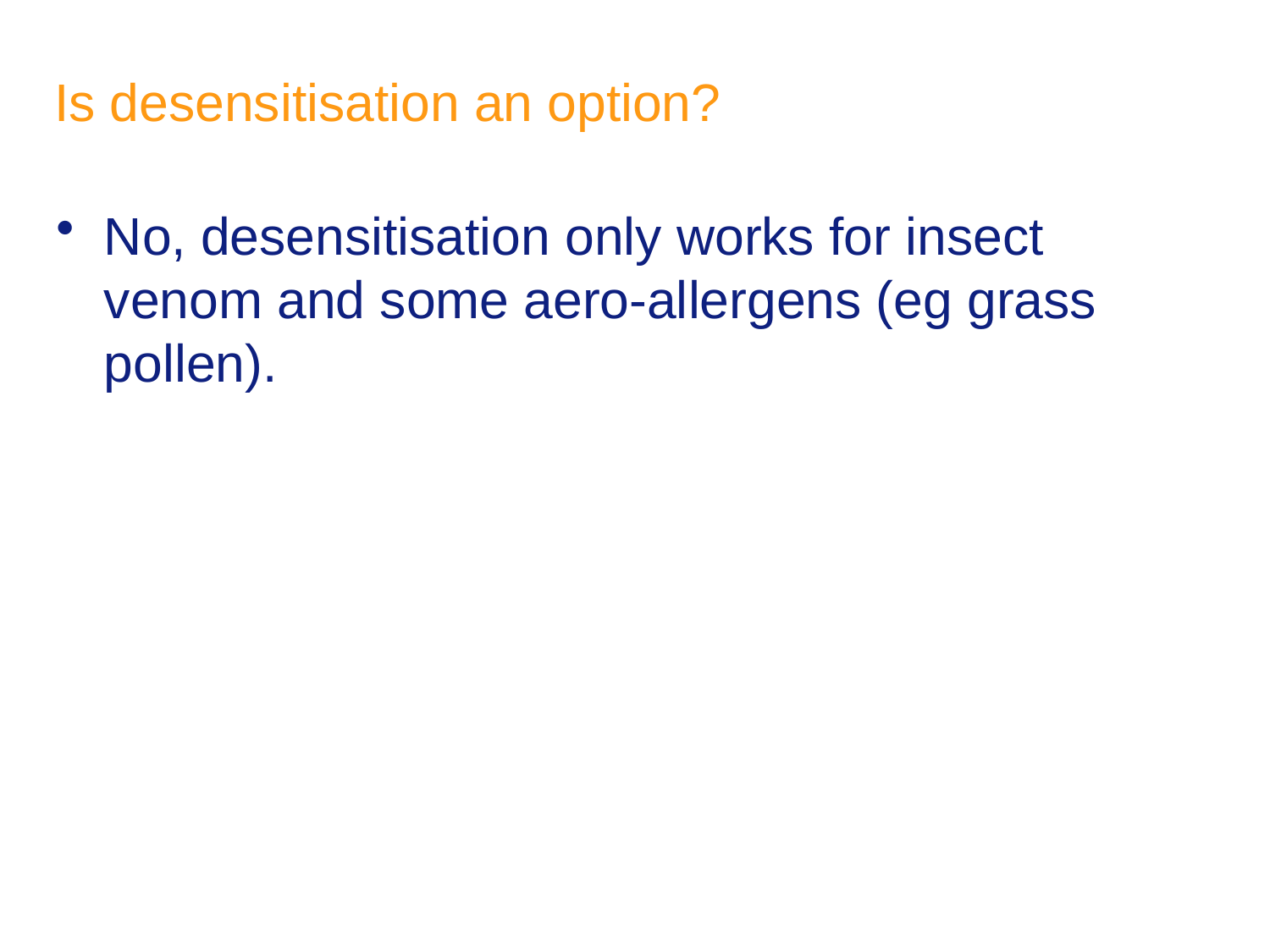

# Is desensitisation an option?
No, desensitisation only works for insect venom and some aero-allergens (eg grass pollen).